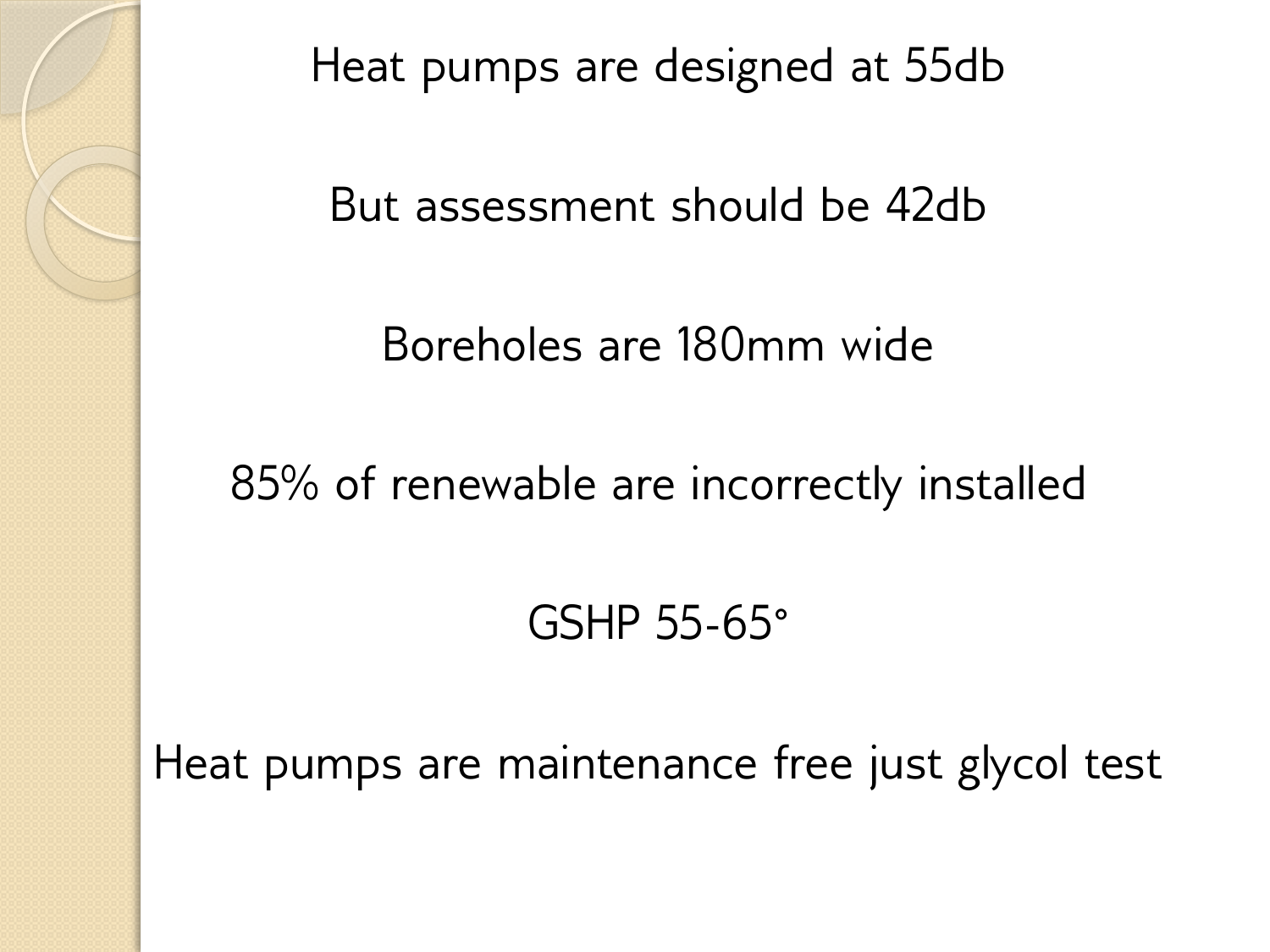

Heat pumps are designed at 55db

But assessment should be 42db

Boreholes are 180mm wide

85% of renewable are incorrectly installed

GSHP 55-65°

Heat pumps are maintenance free just glycol test